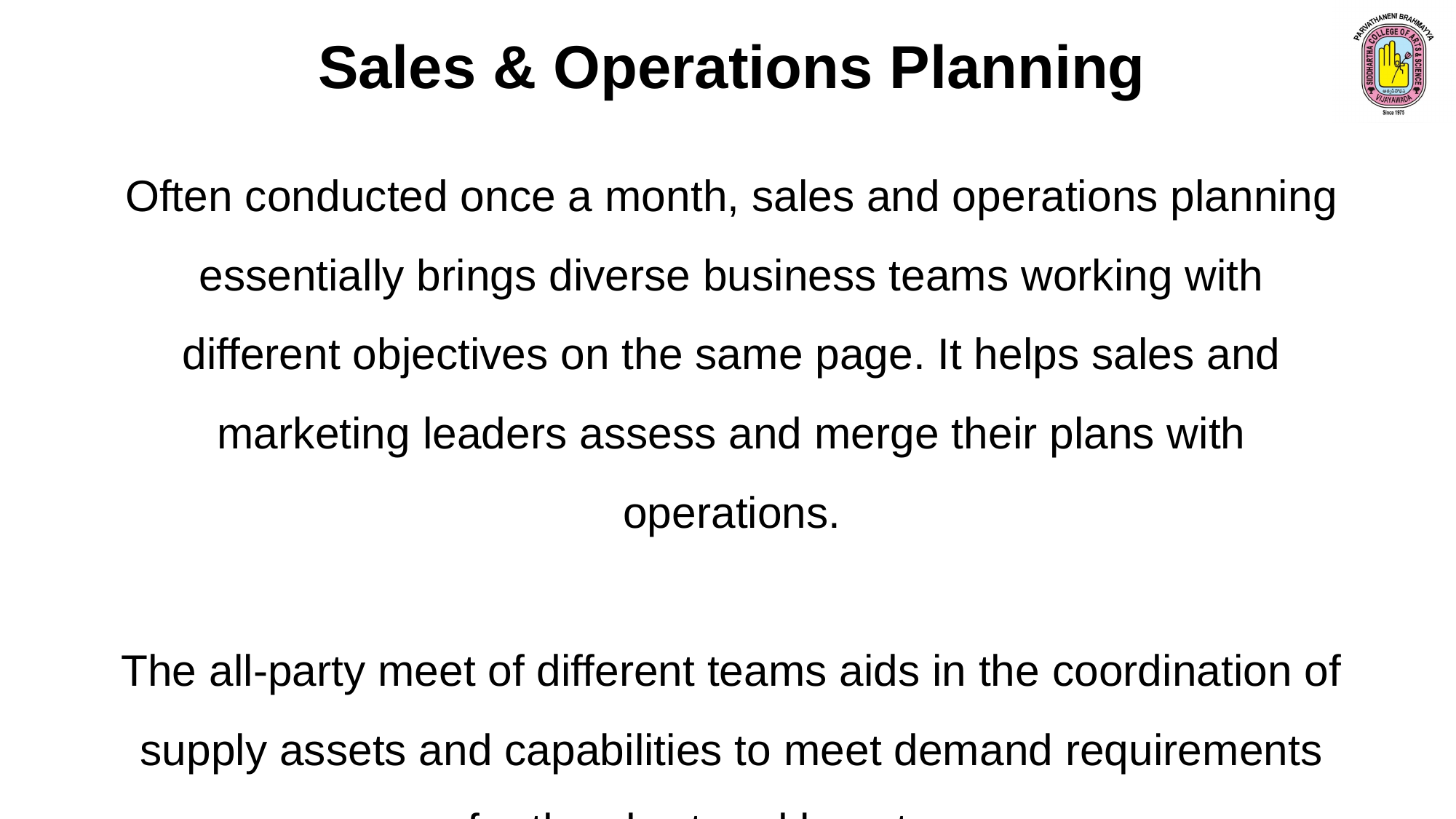

Sales & Operations Planning
Often conducted once a month, sales and operations planning essentially brings diverse business teams working with different objectives on the same page. It helps sales and marketing leaders assess and merge their plans with operations.

The all-party meet of different teams aids in the coordination of supply assets and capabilities to meet demand requirements for the short and long term.